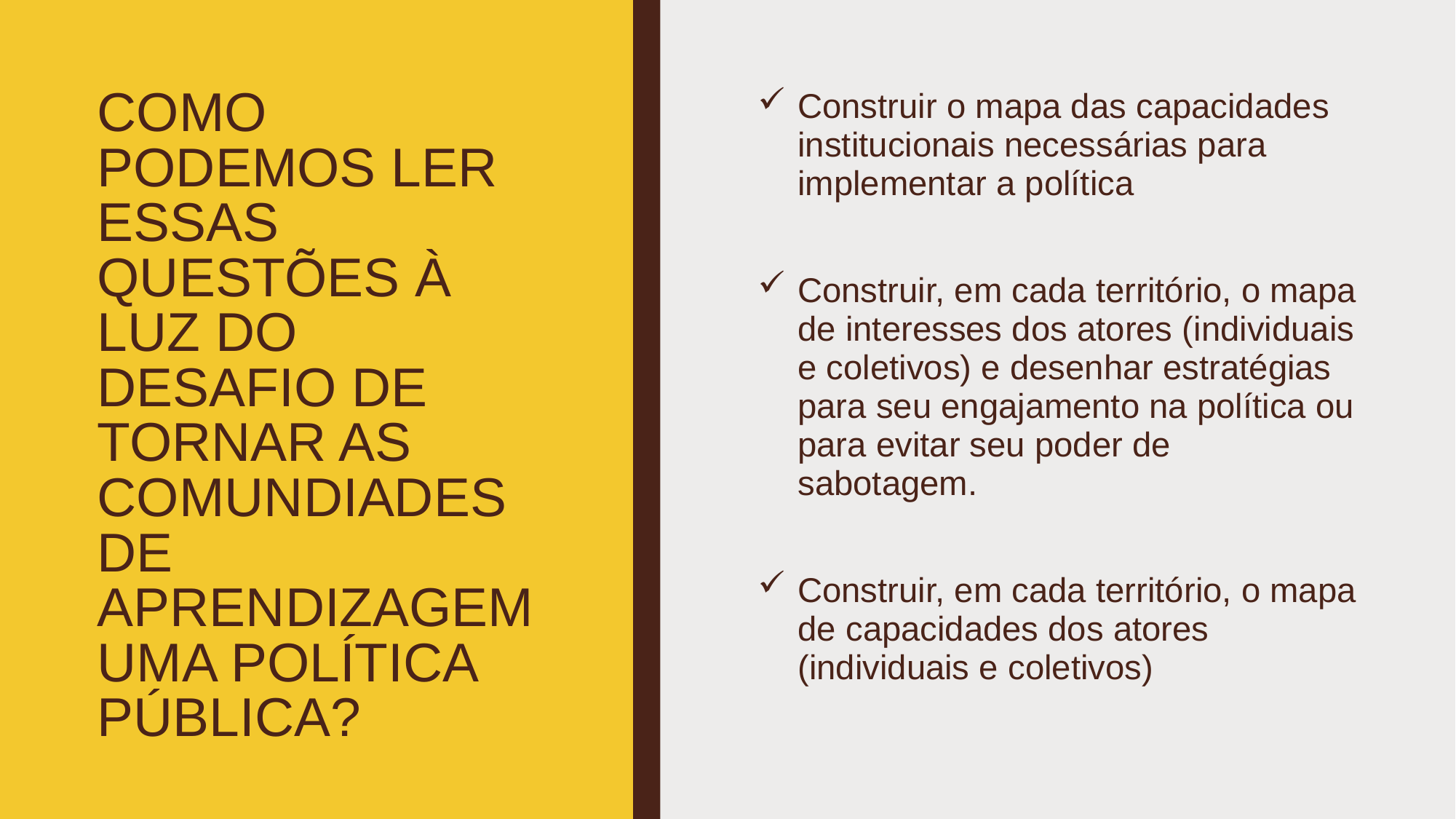

# COMO PODEMOS LER ESSAS QUESTÕES À LUZ DO DESAFIO DE TORNAR AS COMUNDIADES DE APRENDIZAGEM UMA POLÍTICA PÚBLICA?
Construir o mapa das capacidades institucionais necessárias para implementar a política

Construir, em cada território, o mapa de interesses dos atores (individuais e coletivos) e desenhar estratégias para seu engajamento na política ou para evitar seu poder de sabotagem.

Construir, em cada território, o mapa de capacidades dos atores (individuais e coletivos)